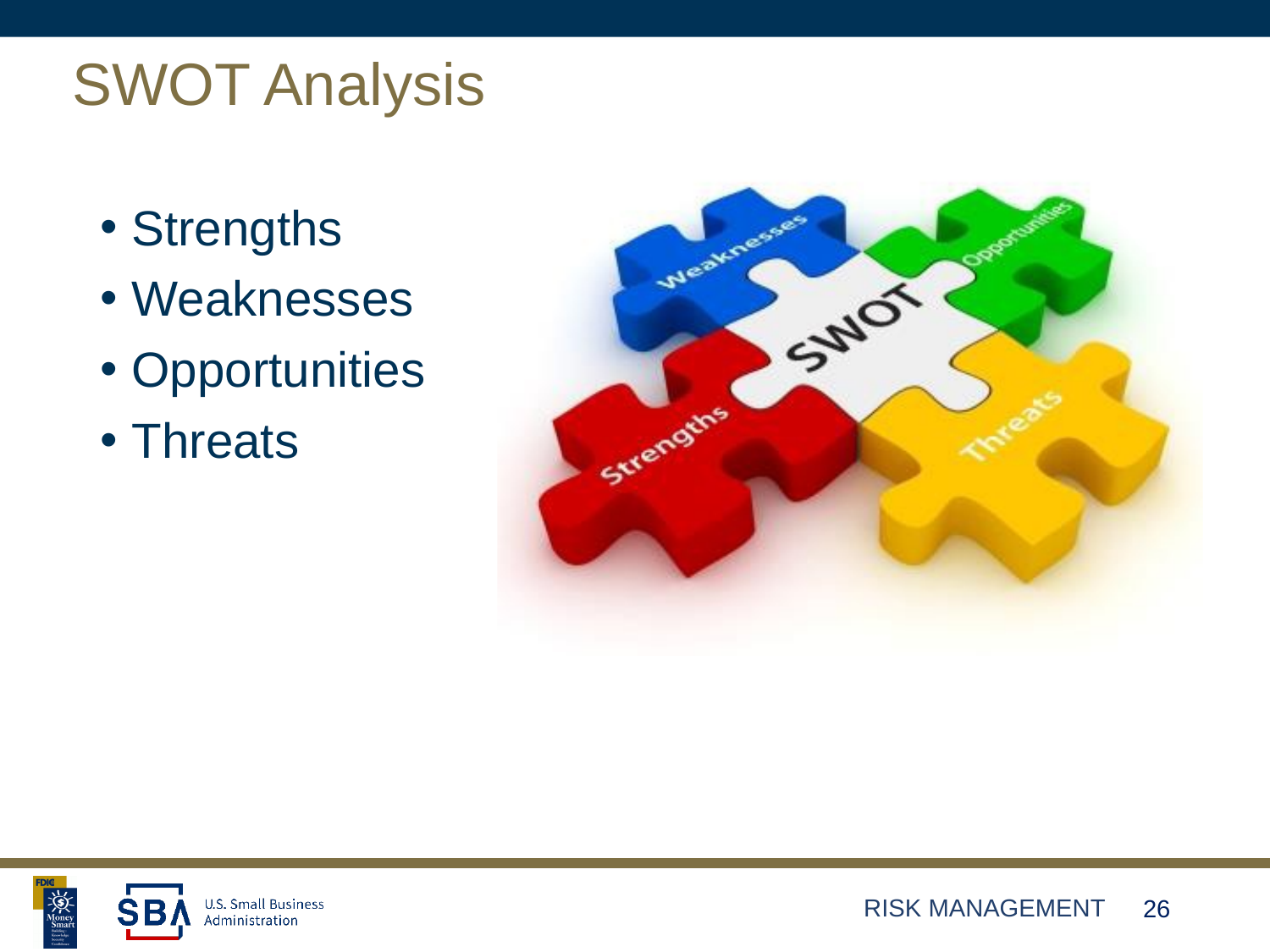

# SWOT Analysis

Strengths
Weaknesses
Opportunities
Threats
Risk Management
26